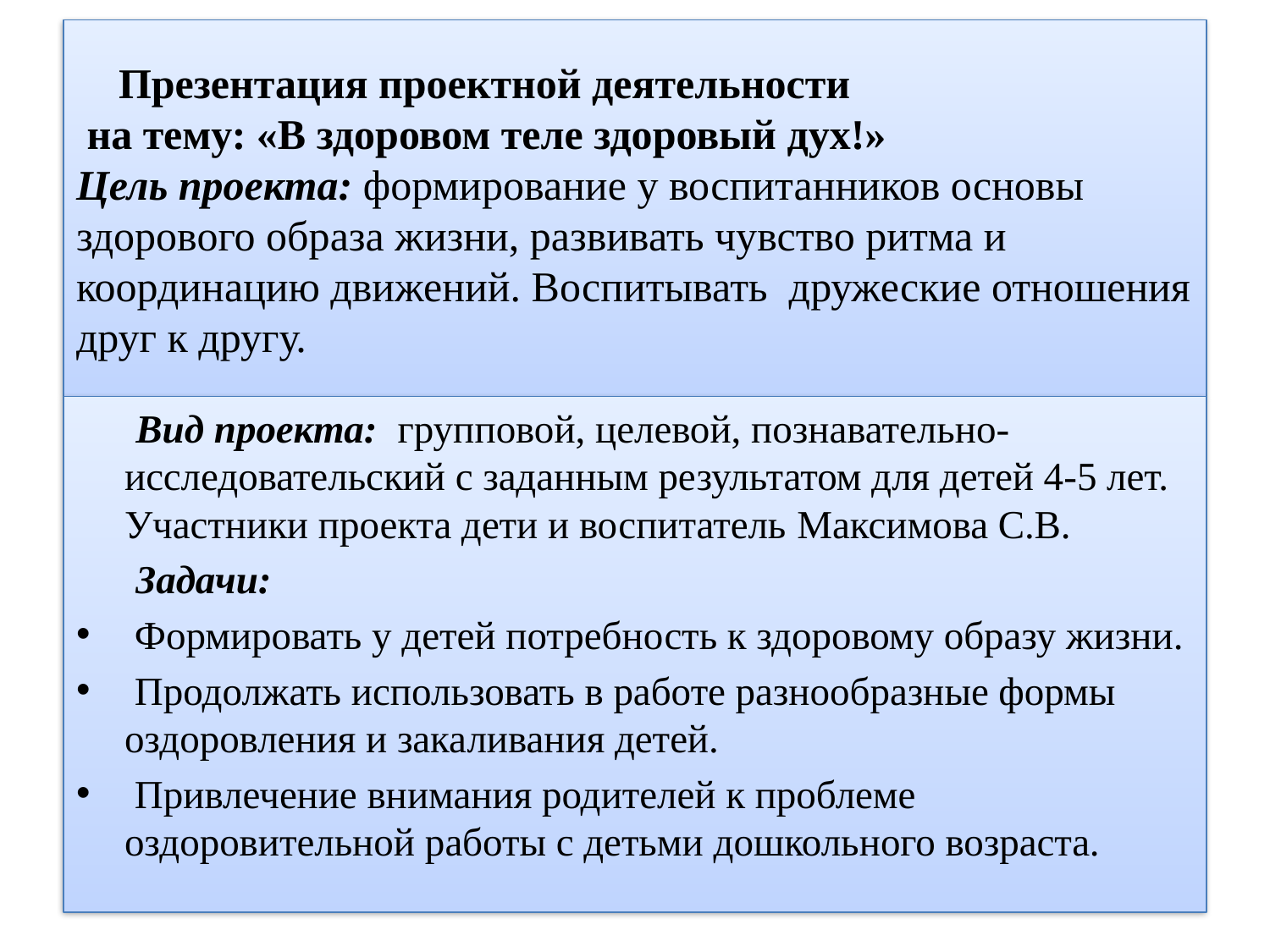

# Презентация проектной деятельности на тему: «В здоровом теле здоровый дух!» Цель проекта: формирование у воспитанников основы здорового образа жизни, развивать чувство ритма и координацию движений. Воспитывать  дружеские отношения друг к другу.
      Вид проекта:  групповой, целевой, познавательно-исследовательский с заданным результатом для детей 4-5 лет. Участники проекта дети и воспитатель Максимова С.В.
      Задачи:
 Формировать у детей потребность к здоровому образу жизни.
 Продолжать использовать в работе разнообразные формы оздоровления и закаливания детей.
 Привлечение внимания родителей к проблеме оздоровительной работы с детьми дошкольного возраста.